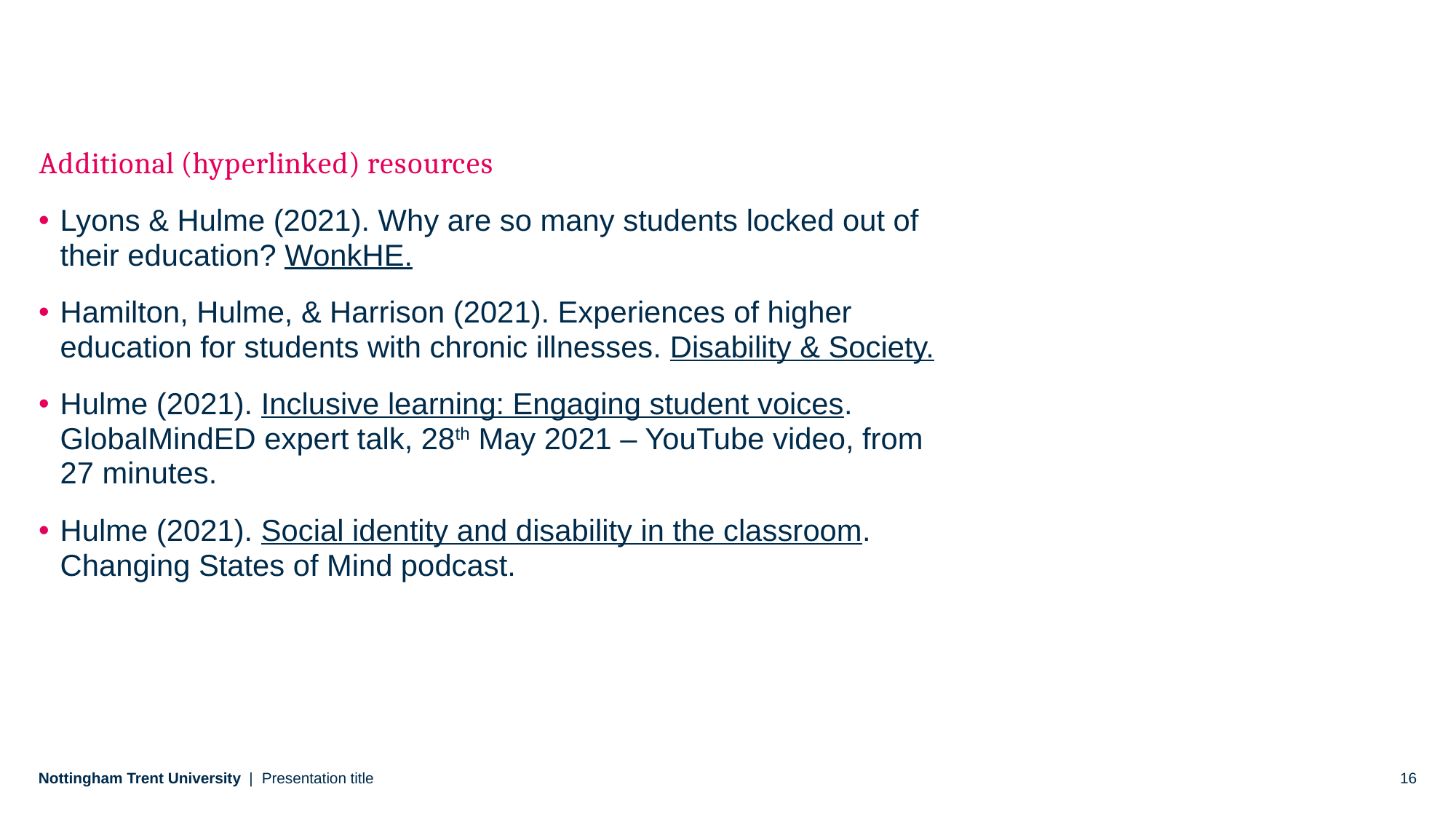

Additional (hyperlinked) resources
Lyons & Hulme (2021). Why are so many students locked out of their education? WonkHE.
Hamilton, Hulme, & Harrison (2021). Experiences of higher education for students with chronic illnesses. Disability & Society.
Hulme (2021). Inclusive learning: Engaging student voices. GlobalMindED expert talk, 28th May 2021 – YouTube video, from 27 minutes.
Hulme (2021). Social identity and disability in the classroom. Changing States of Mind podcast.
Presentation title
16